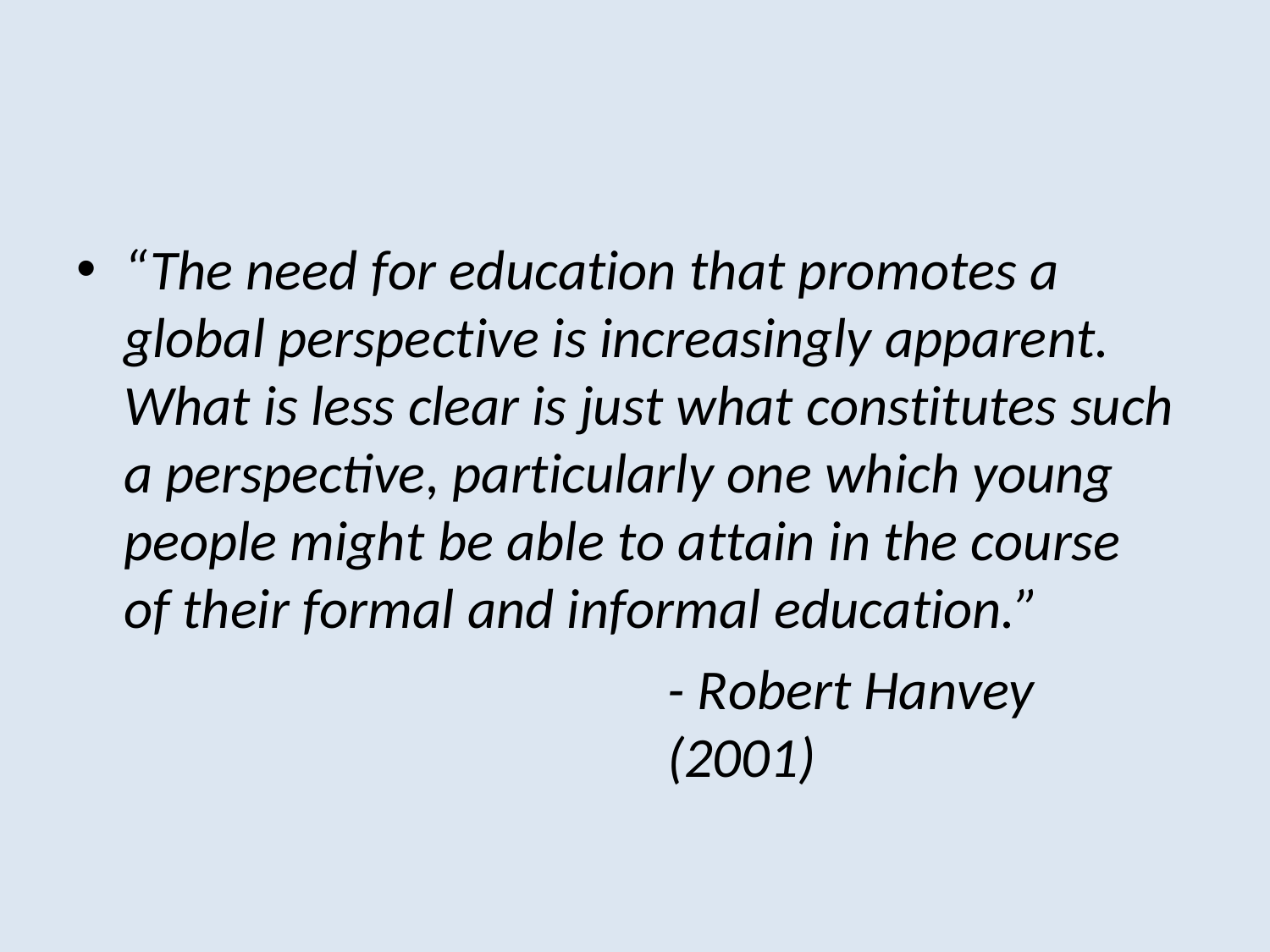

“The need for education that promotes a global perspective is increasingly apparent. What is less clear is just what constitutes such a perspective, particularly one which young people might be able to attain in the course of their formal and informal education.”
- Robert Hanvey (2001)